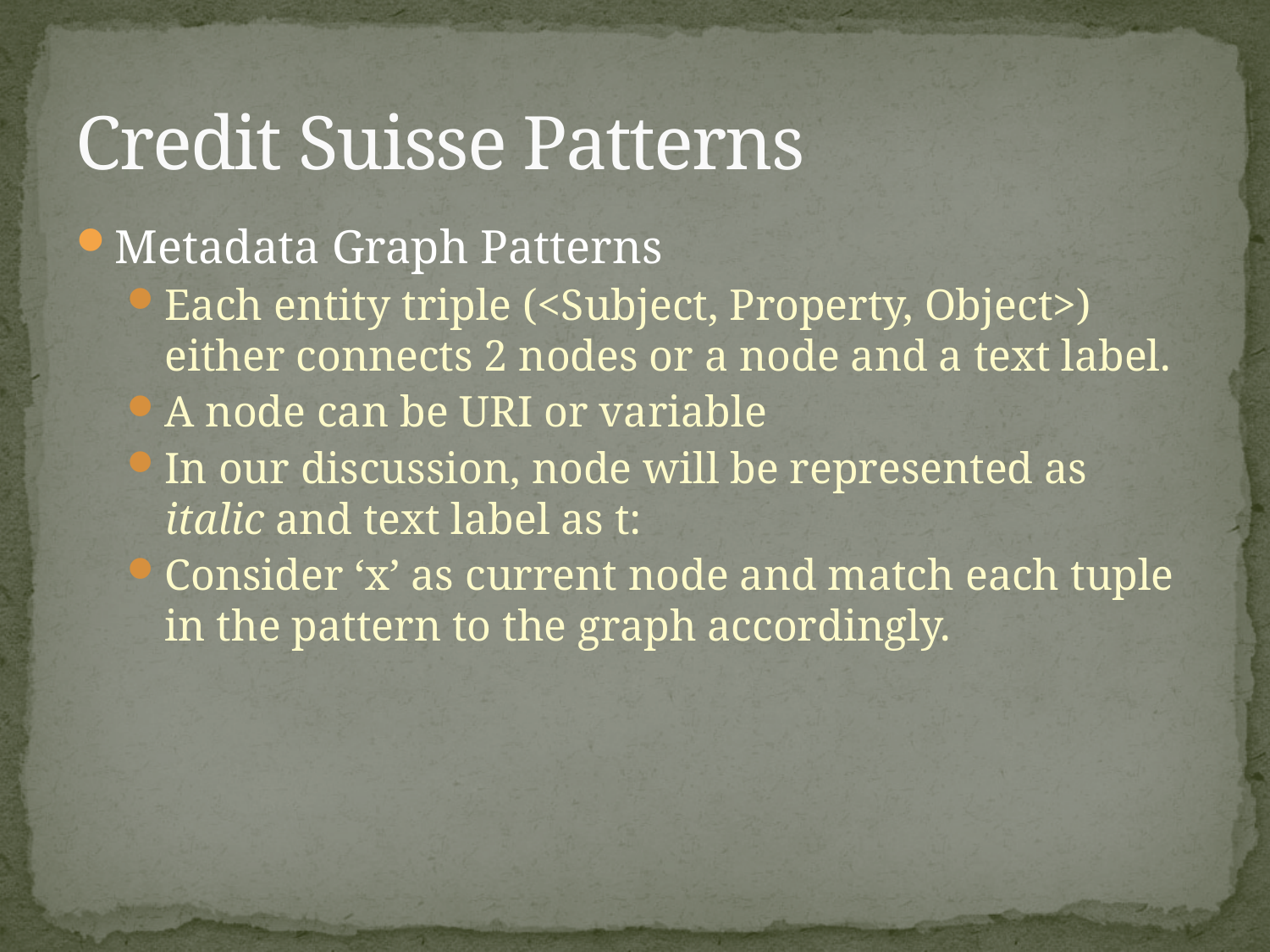

# Credit Suisse Patterns
Metadata Graph Patterns
Each entity triple (<Subject, Property, Object>) either connects 2 nodes or a node and a text label.
A node can be URI or variable
In our discussion, node will be represented as italic and text label as t:
Consider ‘x’ as current node and match each tuple in the pattern to the graph accordingly.